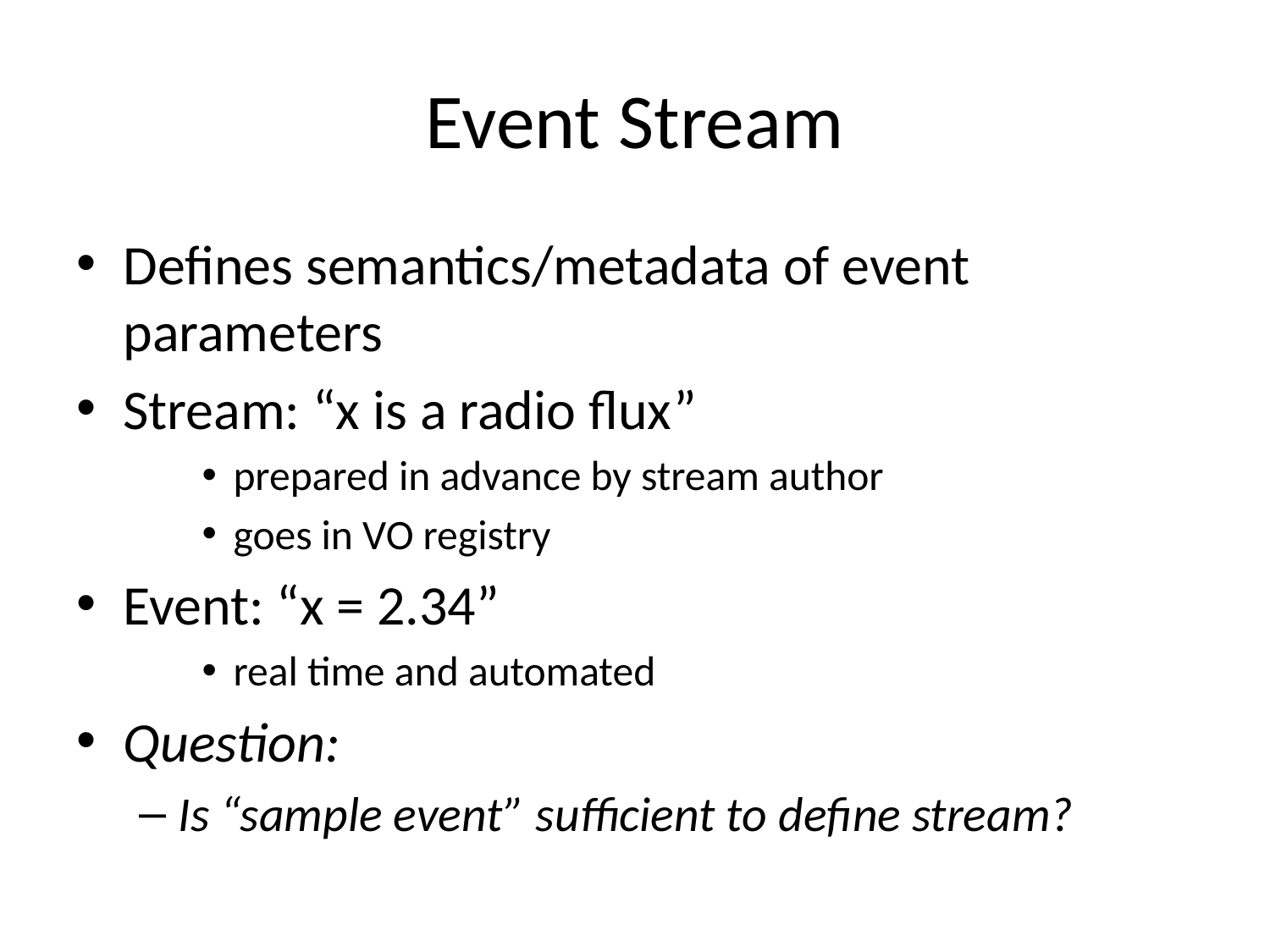

# Event Stream
Defines semantics/metadata of event parameters
Stream: “x is a radio flux”
prepared in advance by stream author
goes in VO registry
Event: “x = 2.34”
real time and automated
Question:
Is “sample event” sufficient to define stream?